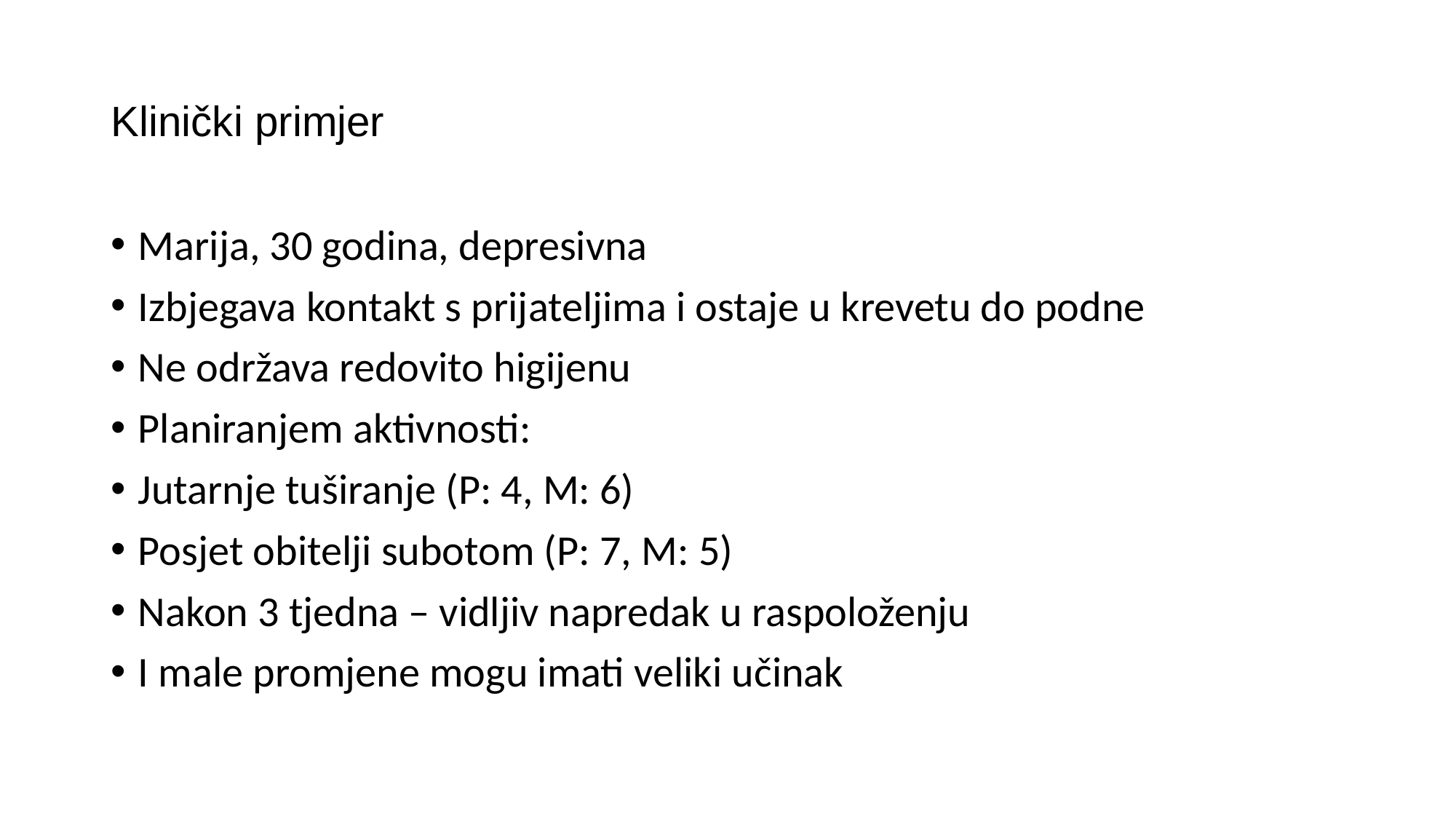

# Klinički primjer
Marija, 30 godina, depresivna
Izbjegava kontakt s prijateljima i ostaje u krevetu do podne
Ne održava redovito higijenu
Planiranjem aktivnosti:
Jutarnje tuširanje (P: 4, M: 6)
Posjet obitelji subotom (P: 7, M: 5)
Nakon 3 tjedna – vidljiv napredak u raspoloženju
I male promjene mogu imati veliki učinak